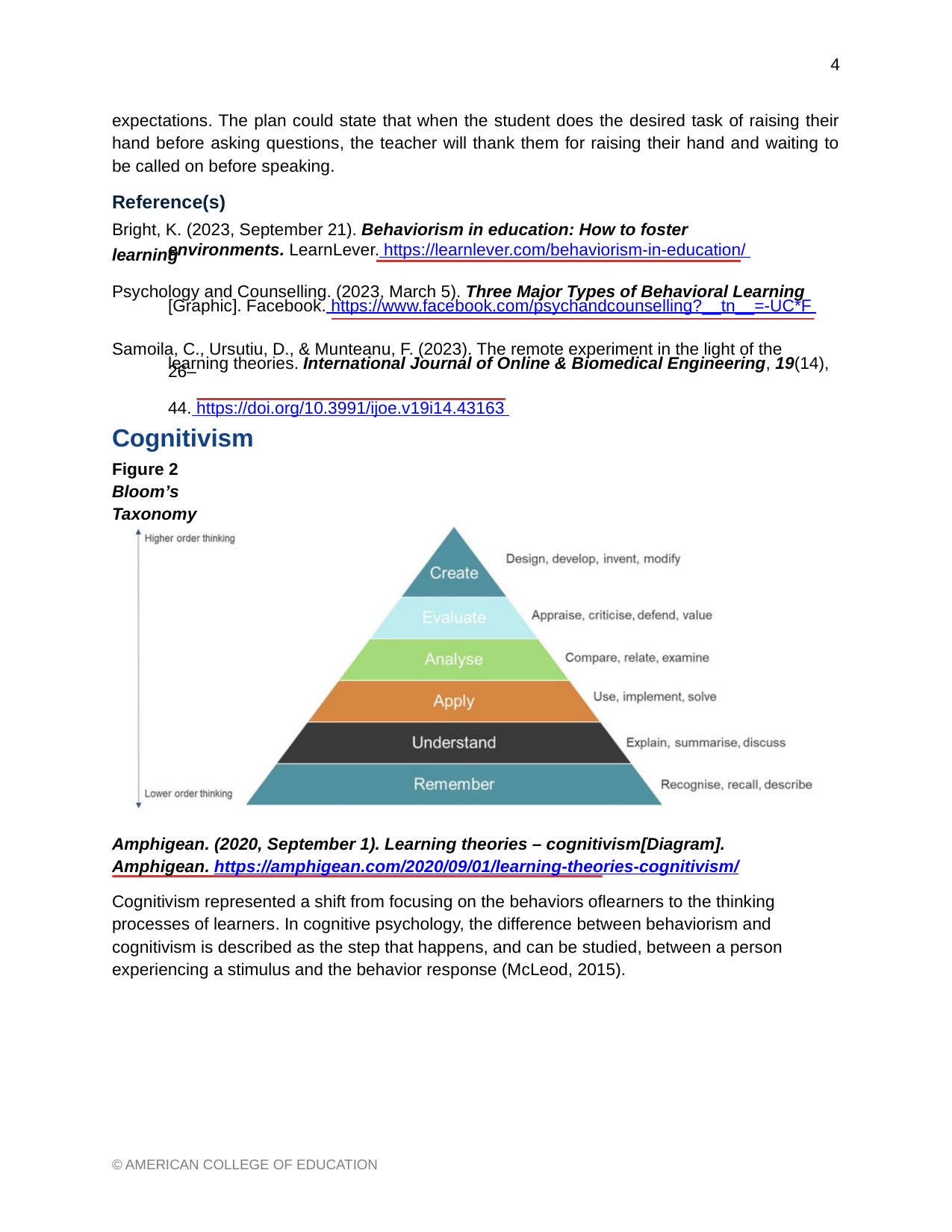

4
expectations. The plan could state that when the student does the desired task of raising their hand before asking questions, the teacher will thank them for raising their hand and waiting to be called on before speaking.

Reference(s)
Bright, K. (2023, September 21). Behaviorism in education: How to foster learning
environments. LearnLever. https://learnlever.com/behaviorism-in-education/
Psychology and Counselling. (2023, March 5). Three Major Types of Behavioral Learning

[Graphic]. Facebook. https://www.facebook.com/psychandcounselling?__tn__=-UC*F
Samoila, C., Ursutiu, D., & Munteanu, F. (2023). The remote experiment in the light of the

learning theories. International Journal of Online & Biomedical Engineering, 19(14), 26–
44. https://doi.org/10.3991/ijoe.v19i14.43163

Cognitivism
Figure 2

Bloom’s Taxonomy

Amphigean. (2020, September 1). Learning theories – cognitivism[Diagram]. Amphigean. https://amphigean.com/2020/09/01/learning-theories-cognitivism/

Cognitivism represented a shift from focusing on the behaviors oflearners to the thinking processes of learners. In cognitive psychology, the difference between behaviorism and cognitivism is described as the step that happens, and can be studied, between a person experiencing a stimulus and the behavior response (McLeod, 2015).
© AMERICAN COLLEGE OF EDUCATION